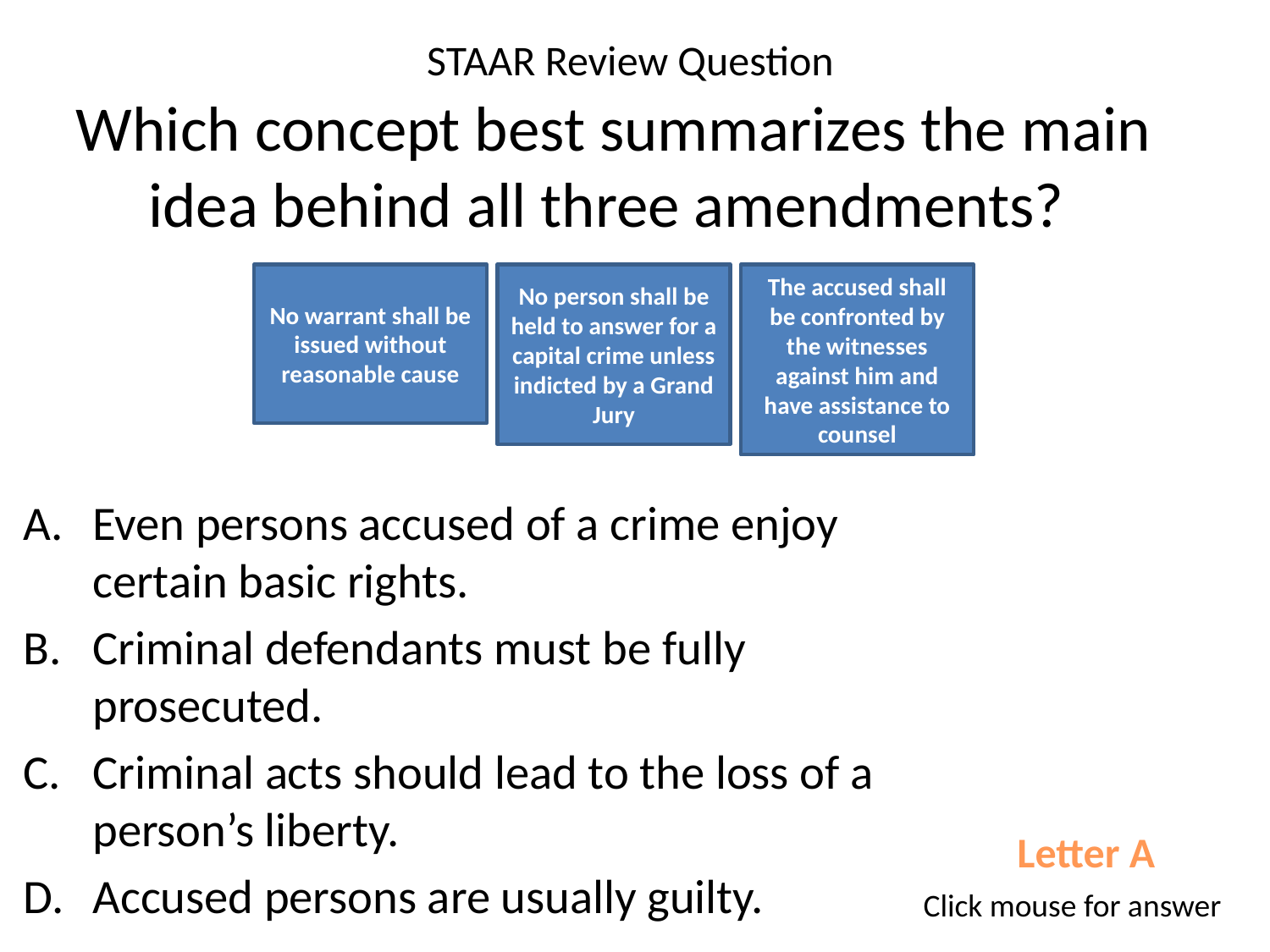

STAAR Review Question
# Which concept best summarizes the main idea behind all three amendments?
No warrant shall be issued without reasonable cause
No person shall be held to answer for a capital crime unless indicted by a Grand Jury
The accused shall be confronted by the witnesses against him and have assistance to counsel
Even persons accused of a crime enjoy certain basic rights.
Criminal defendants must be fully prosecuted.
Criminal acts should lead to the loss of a person’s liberty.
Accused persons are usually guilty.
Letter A
Click mouse for answer